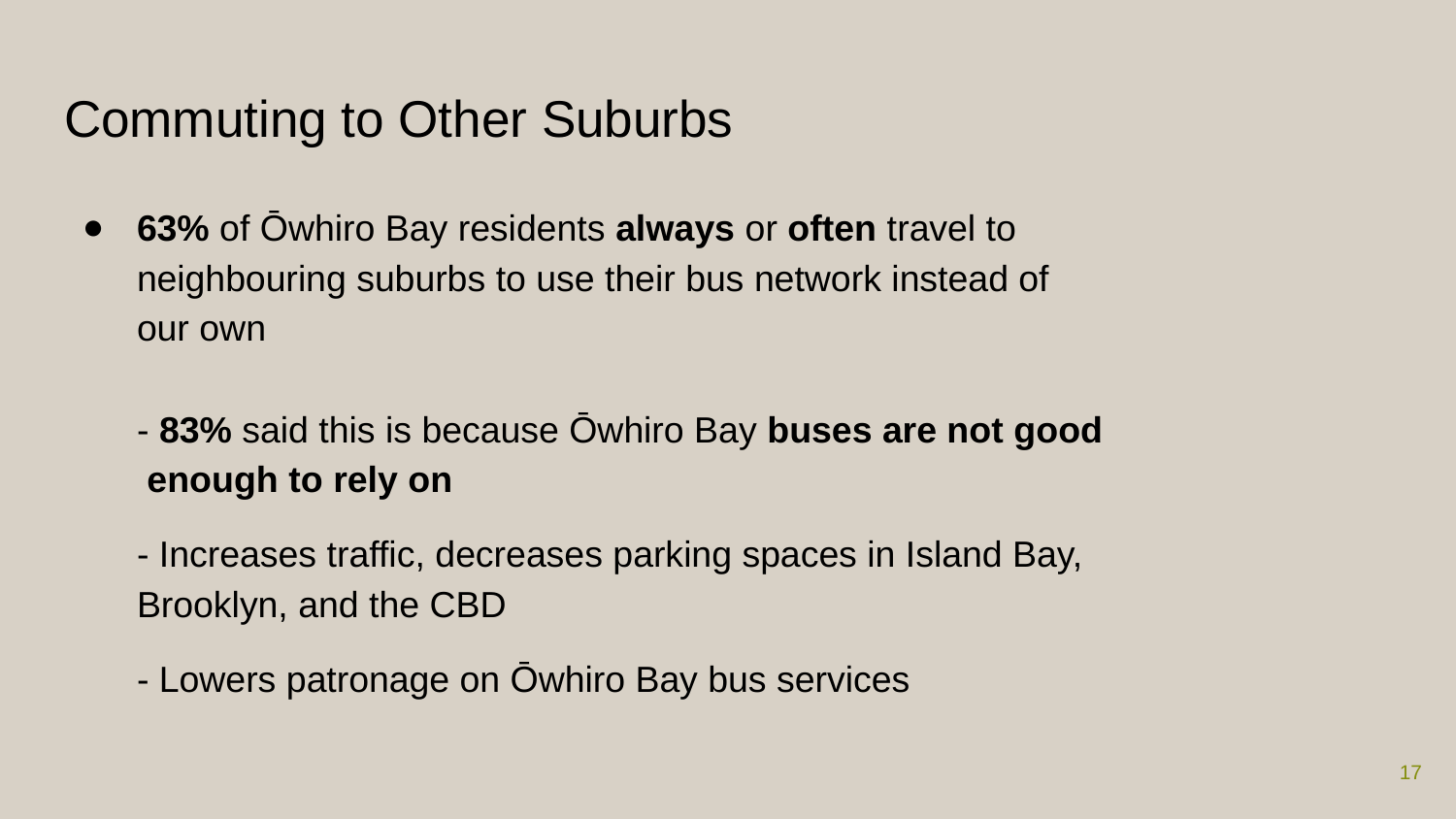

# Commuting to Other Suburbs
63% of Ōwhiro Bay residents always or often travel to neighbouring suburbs to use their bus network instead of our own

- 83% said this is because Ōwhiro Bay buses are not good  enough to rely on
- Increases traffic, decreases parking spaces in Island Bay, Brooklyn, and the CBD
- Lowers patronage on Ōwhiro Bay bus services
17